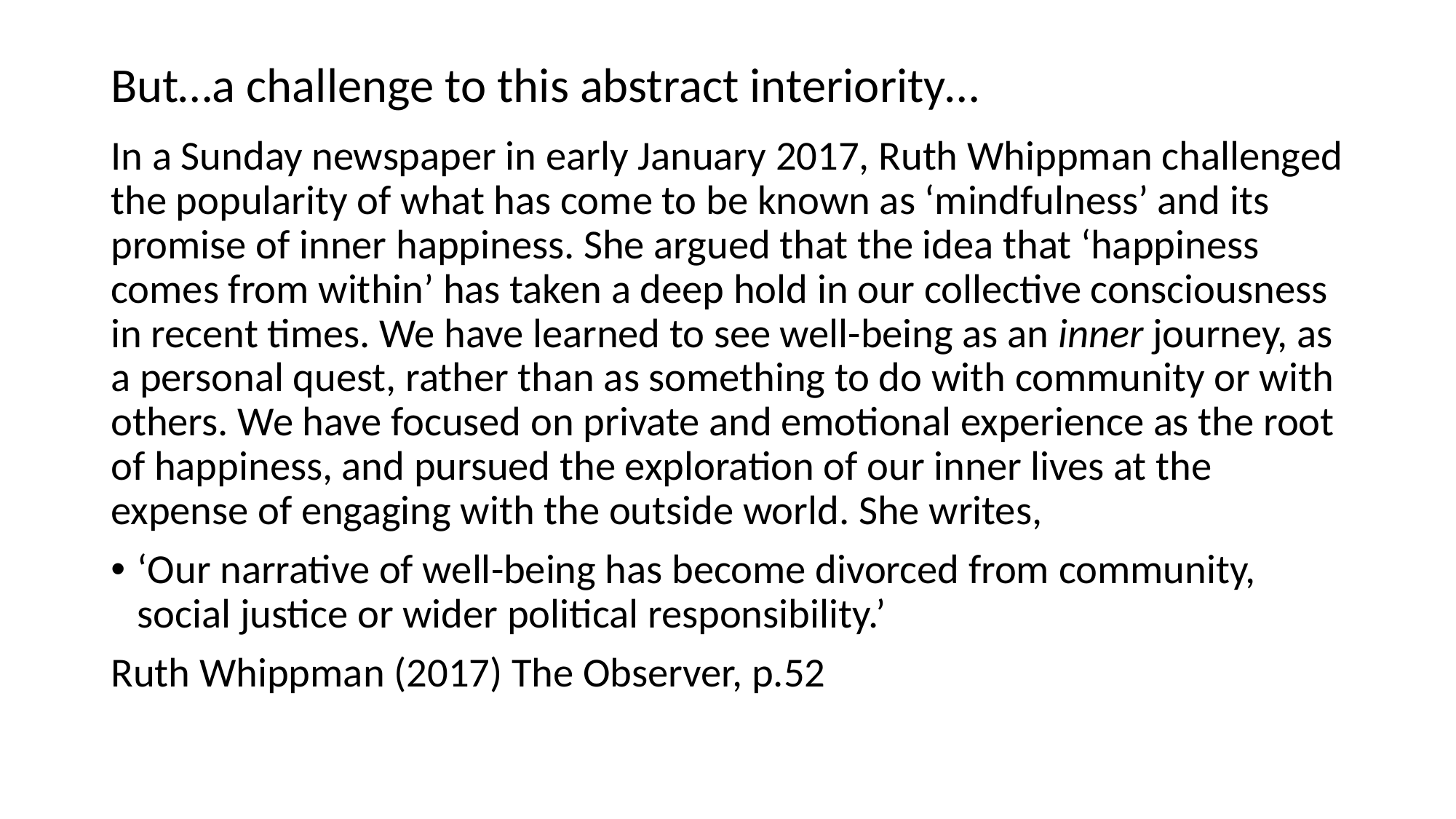

# But…a challenge to this abstract interiority…
In a Sunday newspaper in early January 2017, Ruth Whippman challenged the popularity of what has come to be known as ‘mindfulness’ and its promise of inner happiness. She argued that the idea that ‘happiness comes from within’ has taken a deep hold in our collective consciousness in recent times. We have learned to see well-being as an inner journey, as a personal quest, rather than as something to do with community or with others. We have focused on private and emotional experience as the root of happiness, and pursued the exploration of our inner lives at the expense of engaging with the outside world. She writes,
‘Our narrative of well-being has become divorced from community, social justice or wider political responsibility.’
Ruth Whippman (2017) The Observer, p.52